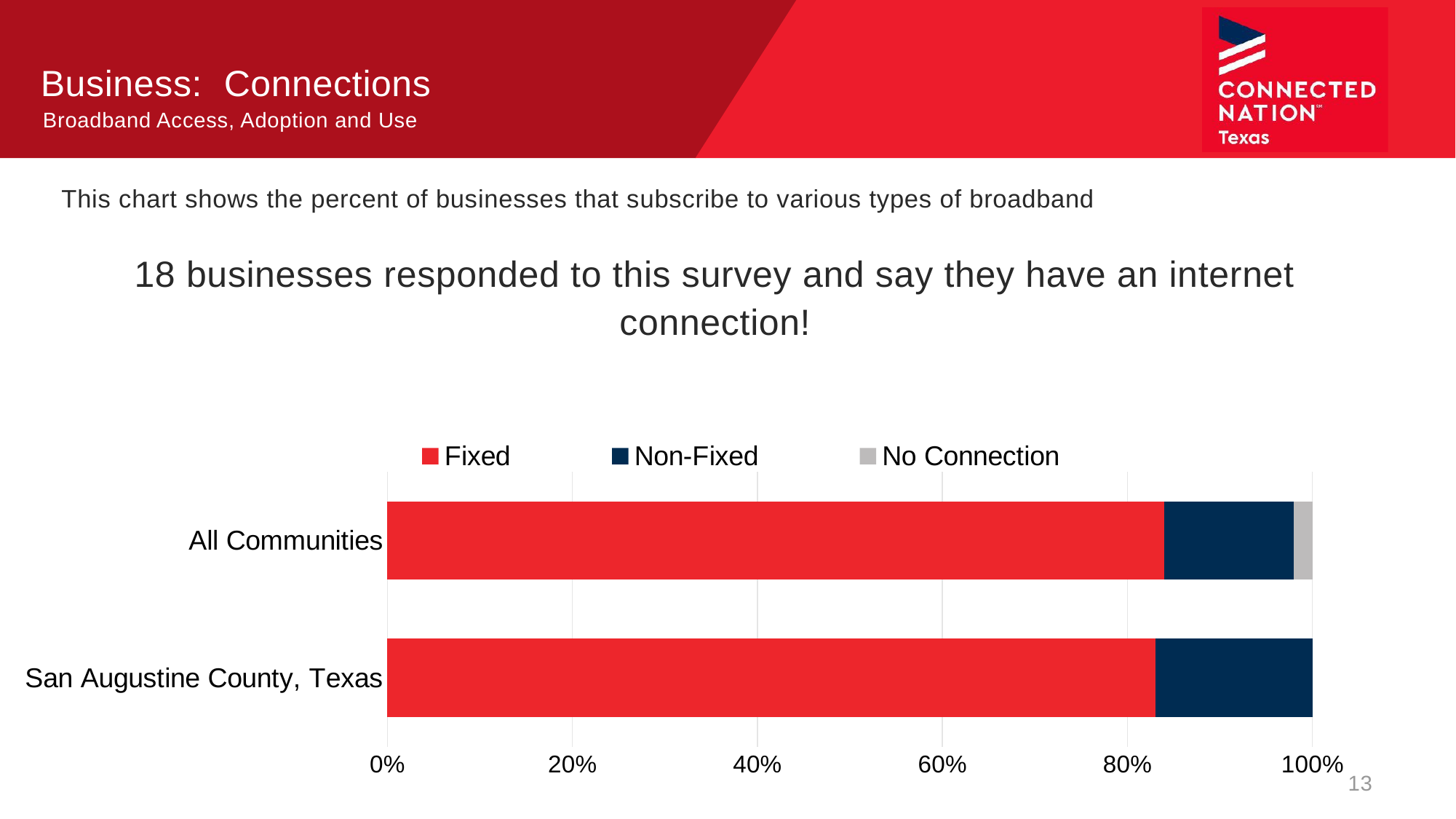

Business:  Connections
  Broadband Access, Adoption and Use

This chart shows the percent of businesses that subscribe to various types of broadband

18 businesses responded to this survey and say they have an internet connection!

### Chart

| Category | Fixed | Non-Fixed | No Connection |
|---|---|---|---|
| San Augustine County, Texas | 0.83 | 0.17 | 0.0 |
| All Communities | 0.84 | 0.14 | 0.02 |
13